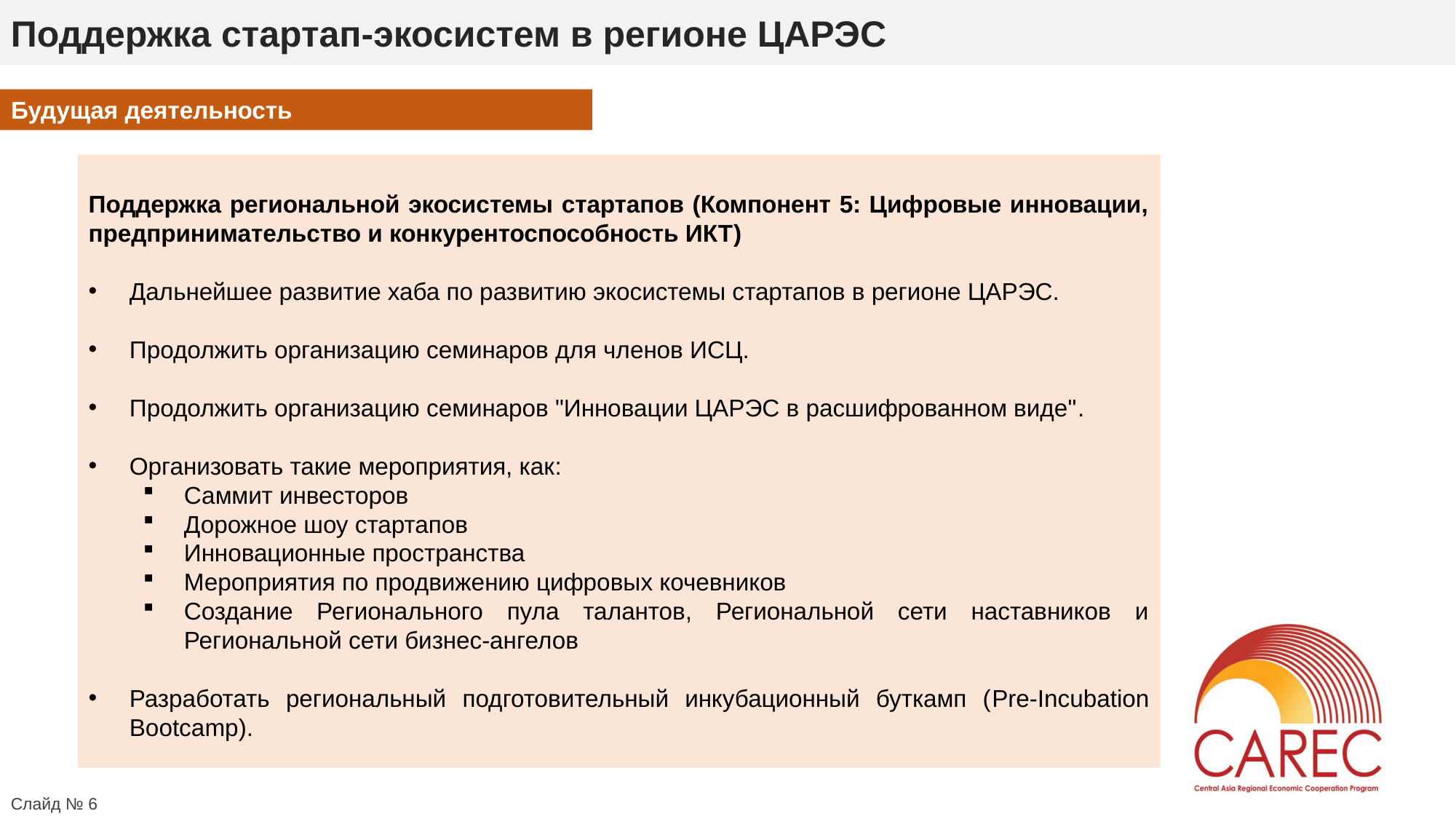

Поддержка стартап-экосистем в регионе ЦАРЭС
Будущая деятельность

Поддержка региональной экосистемы стартапов (Компонент 5: Цифровые инновации, предпринимательство и конкурентоспособность ИКТ)

Дальнейшее развитие хаба по развитию экосистемы стартапов в регионе ЦАРЭС.

Продолжить организацию семинаров для членов ИСЦ.

Продолжить организацию семинаров "Инновации ЦАРЭС в расшифрованном виде".

Организовать такие мероприятия, как:
Саммит инвесторов
Дорожное шоу стартапов
Инновационные пространства
Мероприятия по продвижению цифровых кочевников
Создание Регионального пула талантов, Региональной сети наставников и Региональной сети бизнес-ангелов

Разработать региональный подготовительный инкубационный буткамп (Pre-Incubation Bootcamp).
Слайд № 6